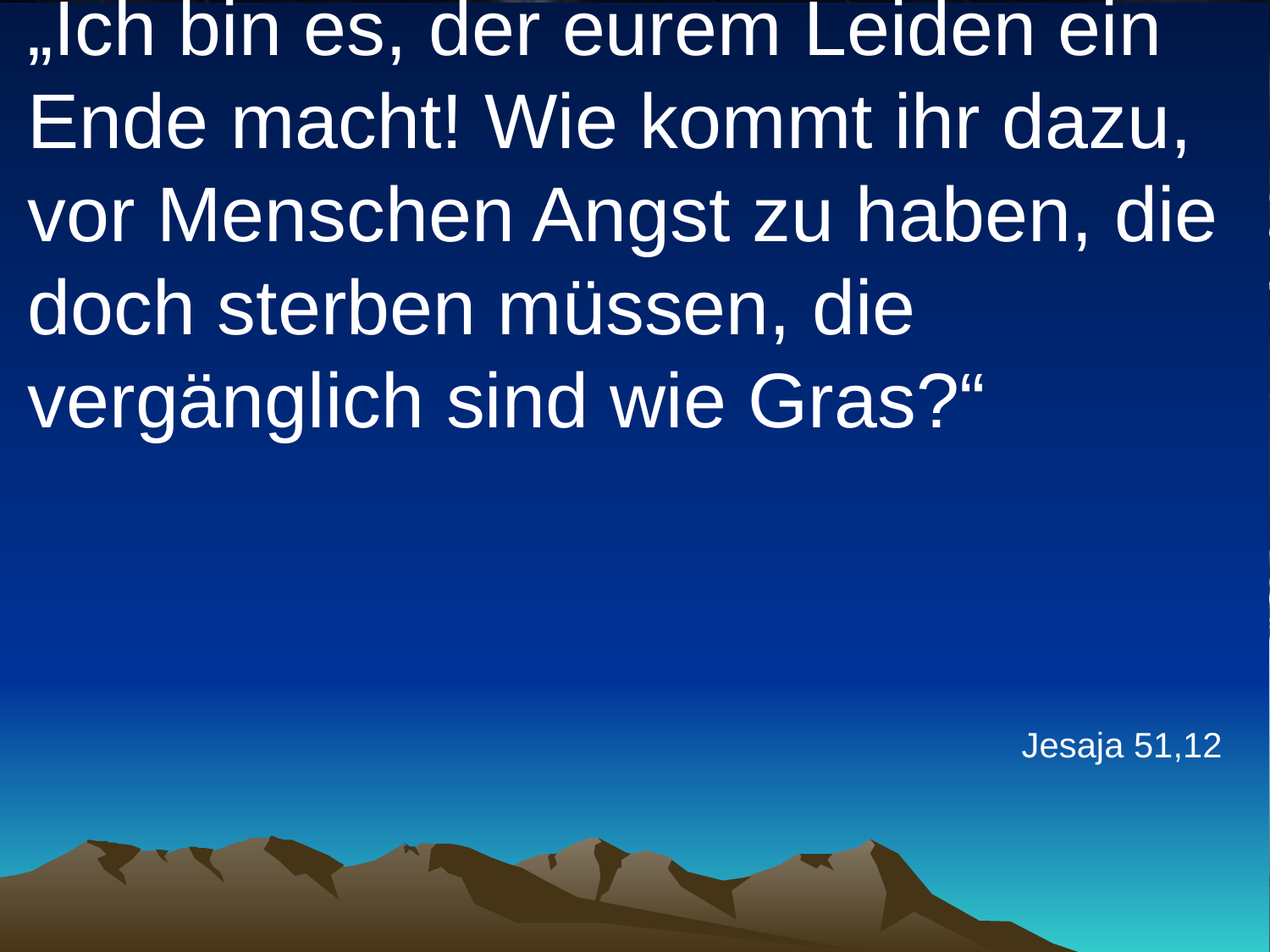

# „Ich bin es, der eurem Leiden ein Ende macht! Wie kommt ihr dazu, vor Menschen Angst zu haben, die doch sterben müssen, die vergänglich sind wie Gras?“
Jesaja 51,12